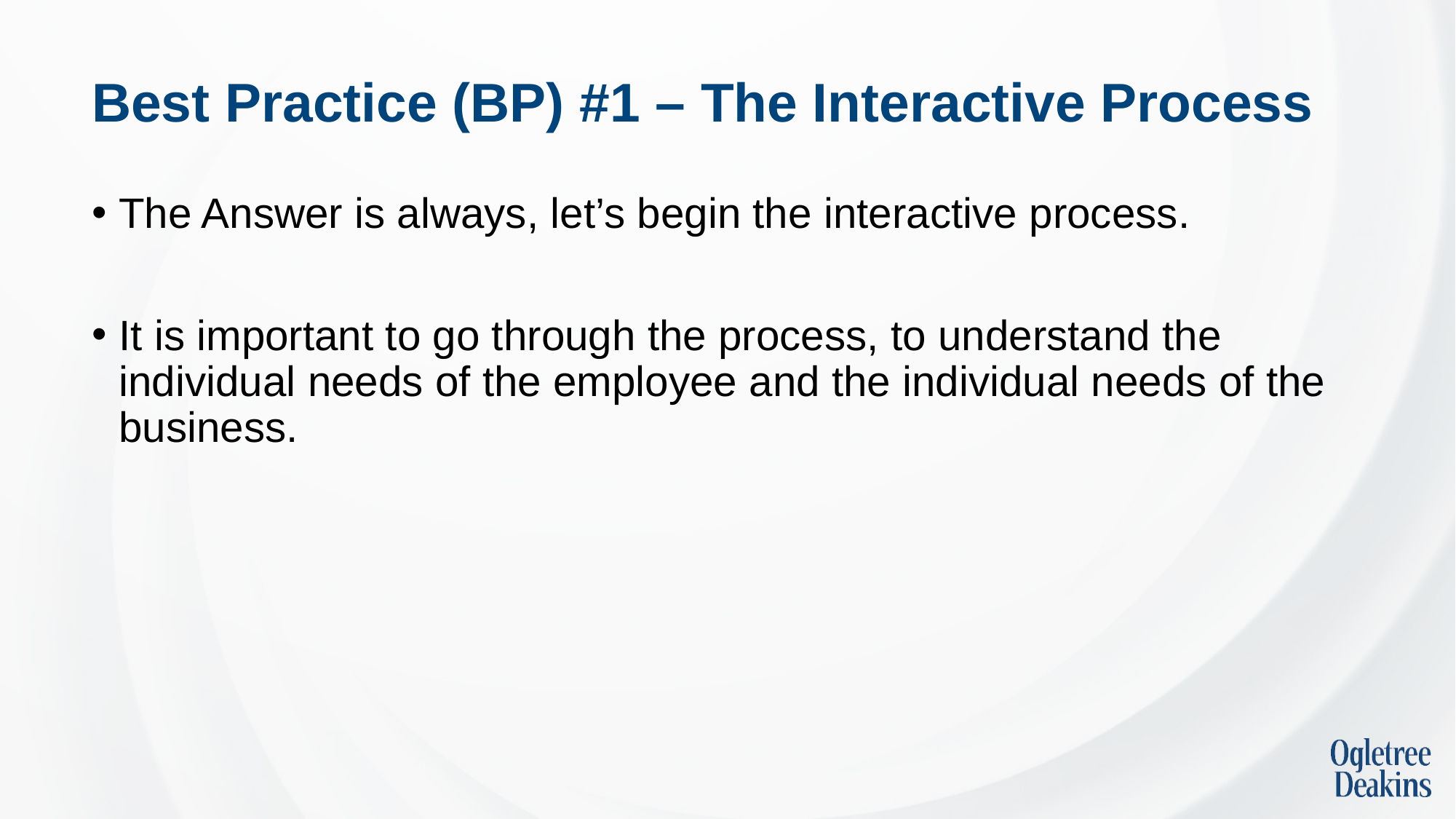

# Best Practice (BP) #1 – The Interactive Process
The Answer is always, let’s begin the interactive process.

It is important to go through the process, to understand the individual needs of the employee and the individual needs of the business.